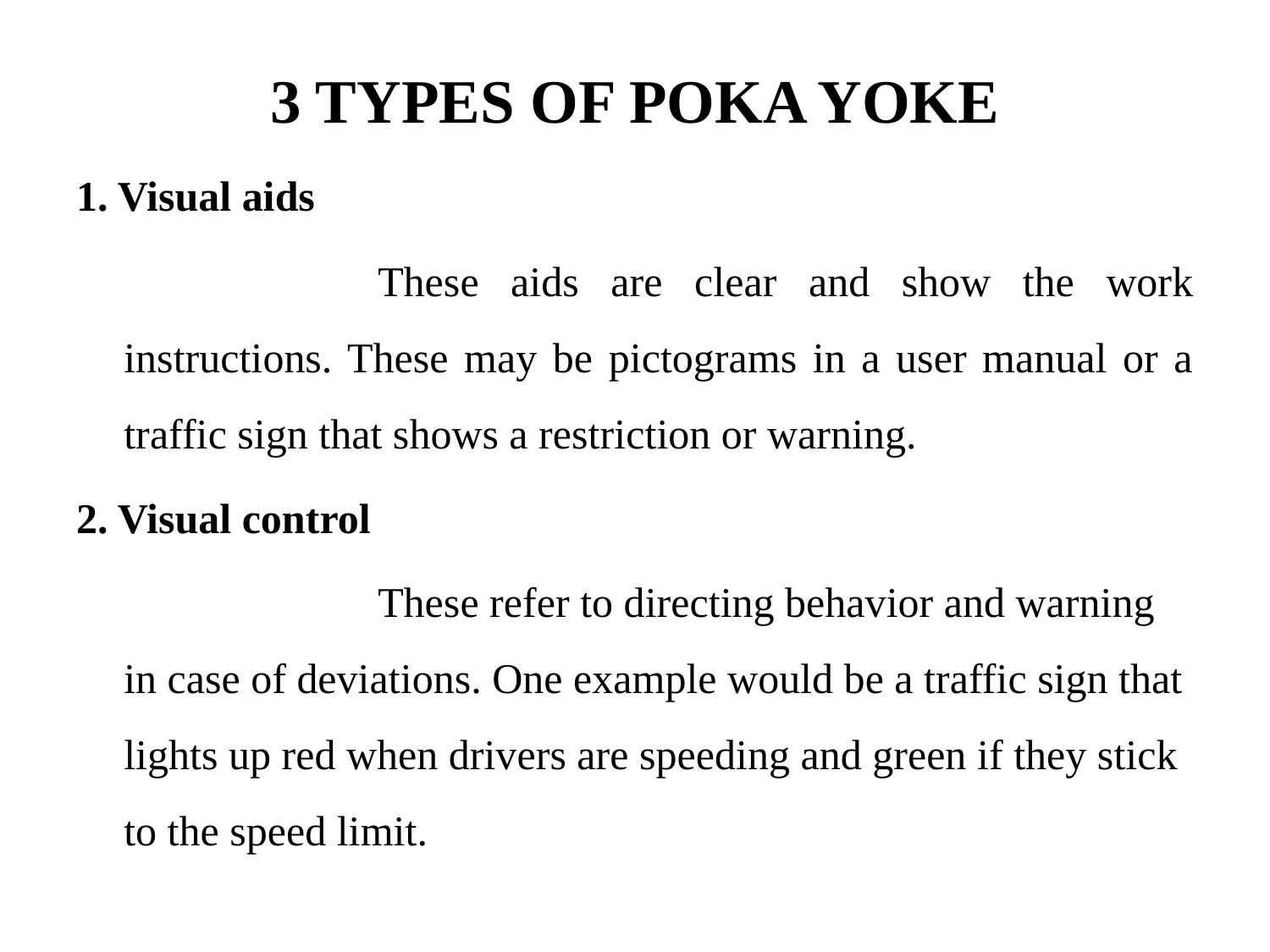

# 3 TYPES OF POKA YOKE
1. Visual aids
			These aids are clear and show the work instructions. These may be pictograms in a user manual or a traffic sign that shows a restriction or warning.
2. Visual control
			These refer to directing behavior and warning in case of deviations. One example would be a traffic sign that lights up red when drivers are speeding and green if they stick to the speed limit.